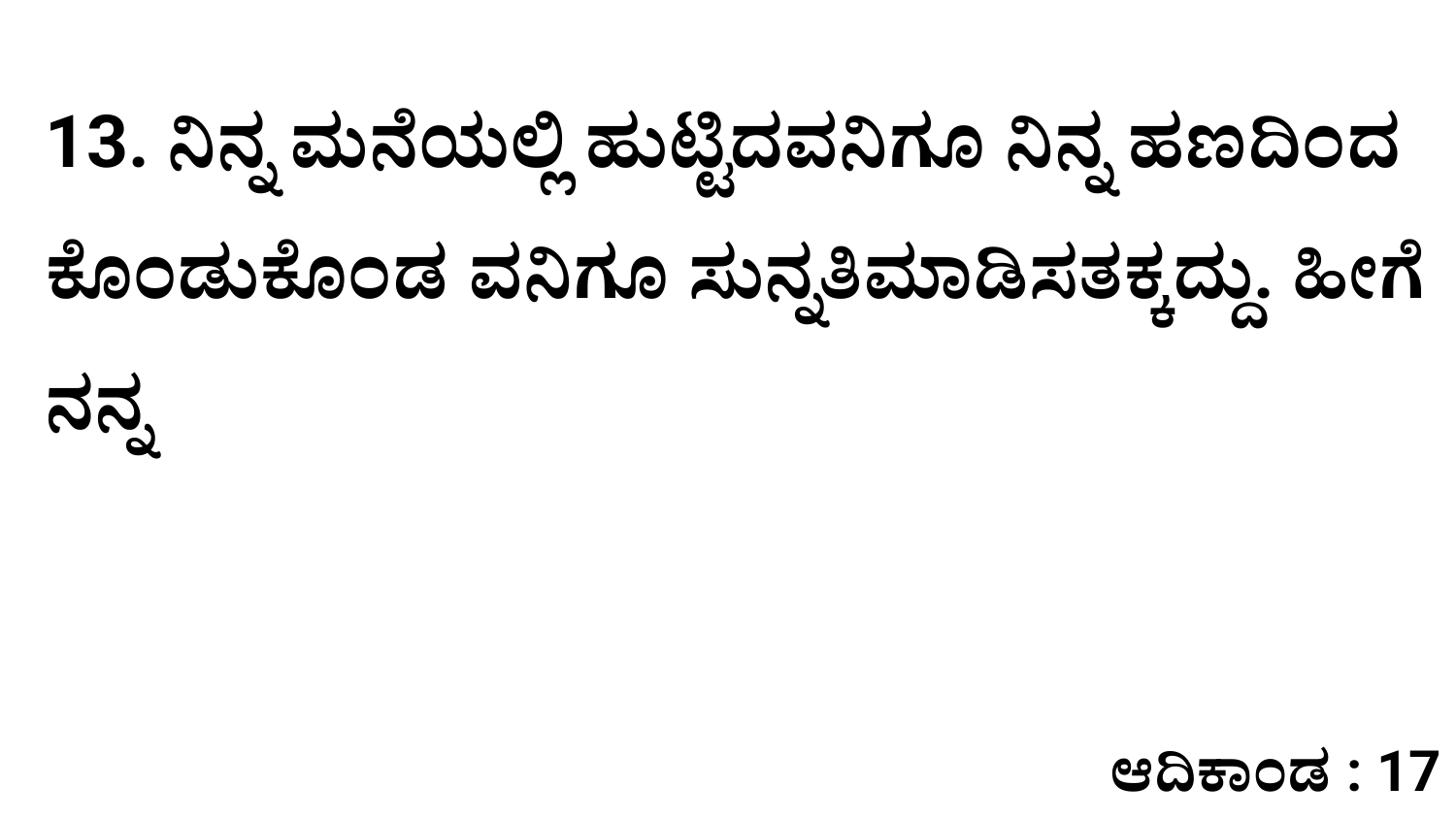

13. ನಿನ್ನ ಮನೆಯಲ್ಲಿ ಹುಟ್ಟಿದವನಿಗೂ ನಿನ್ನ ಹಣದಿಂದ ಕೊಂಡುಕೊಂಡ ವನಿಗೂ ಸುನ್ನತಿಮಾಡಿಸತಕ್ಕದ್ದು. ಹೀಗೆ ನನ್ನ
ಆದಿಕಾಂಡ : 17